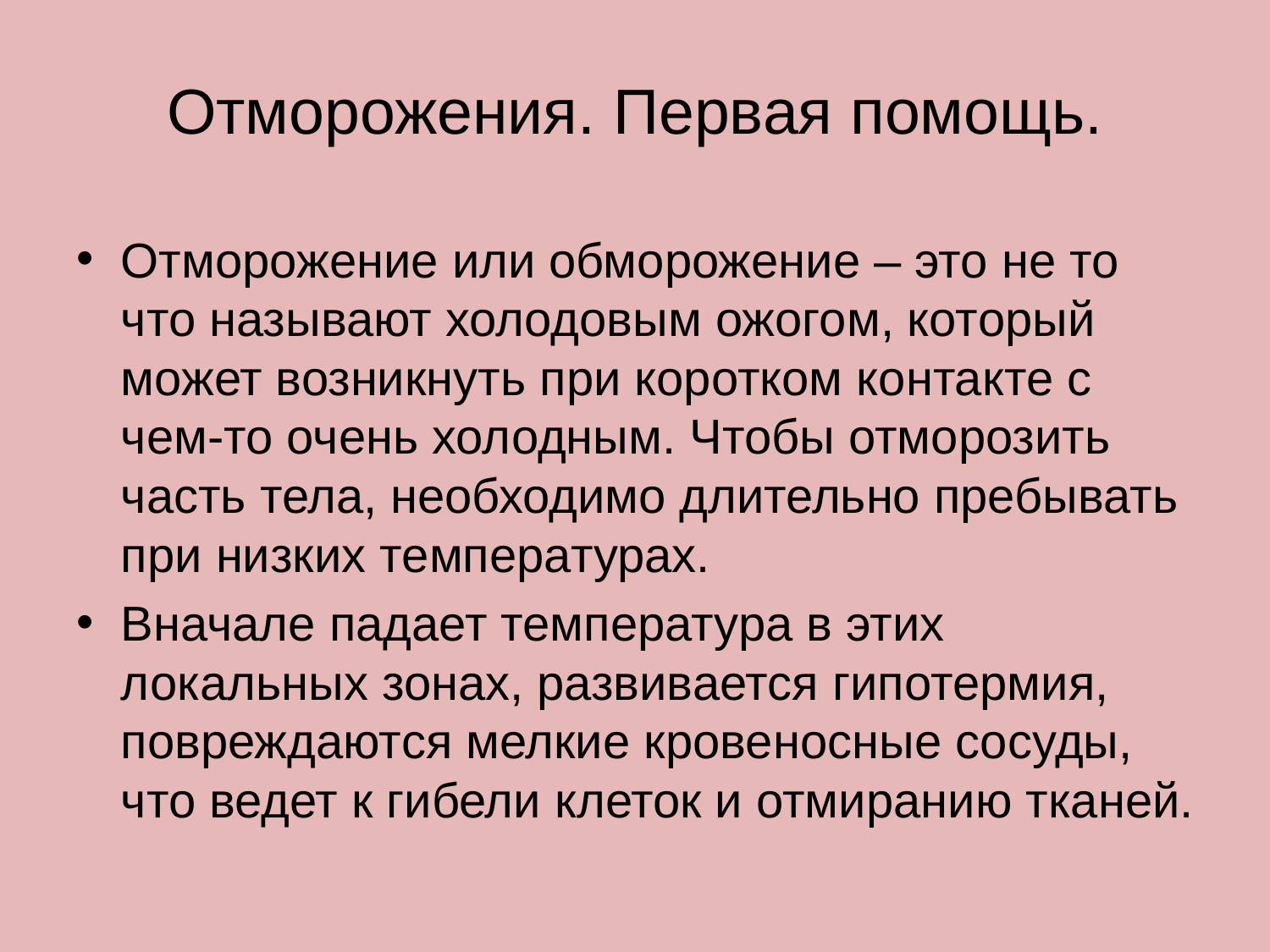

# Отморожения. Первая помощь.
Отморожение или обморожение – это не то что называют холодовым ожогом, который может возникнуть при коротком контакте с чем-то очень холодным. Чтобы отморозить часть тела, необходимо длительно пребывать при низких температурах.
Вначале падает температура в этих локальных зонах, развивается гипотермия, повреждаются мелкие кровеносные сосуды, что ведет к гибели клеток и отмиранию тканей.